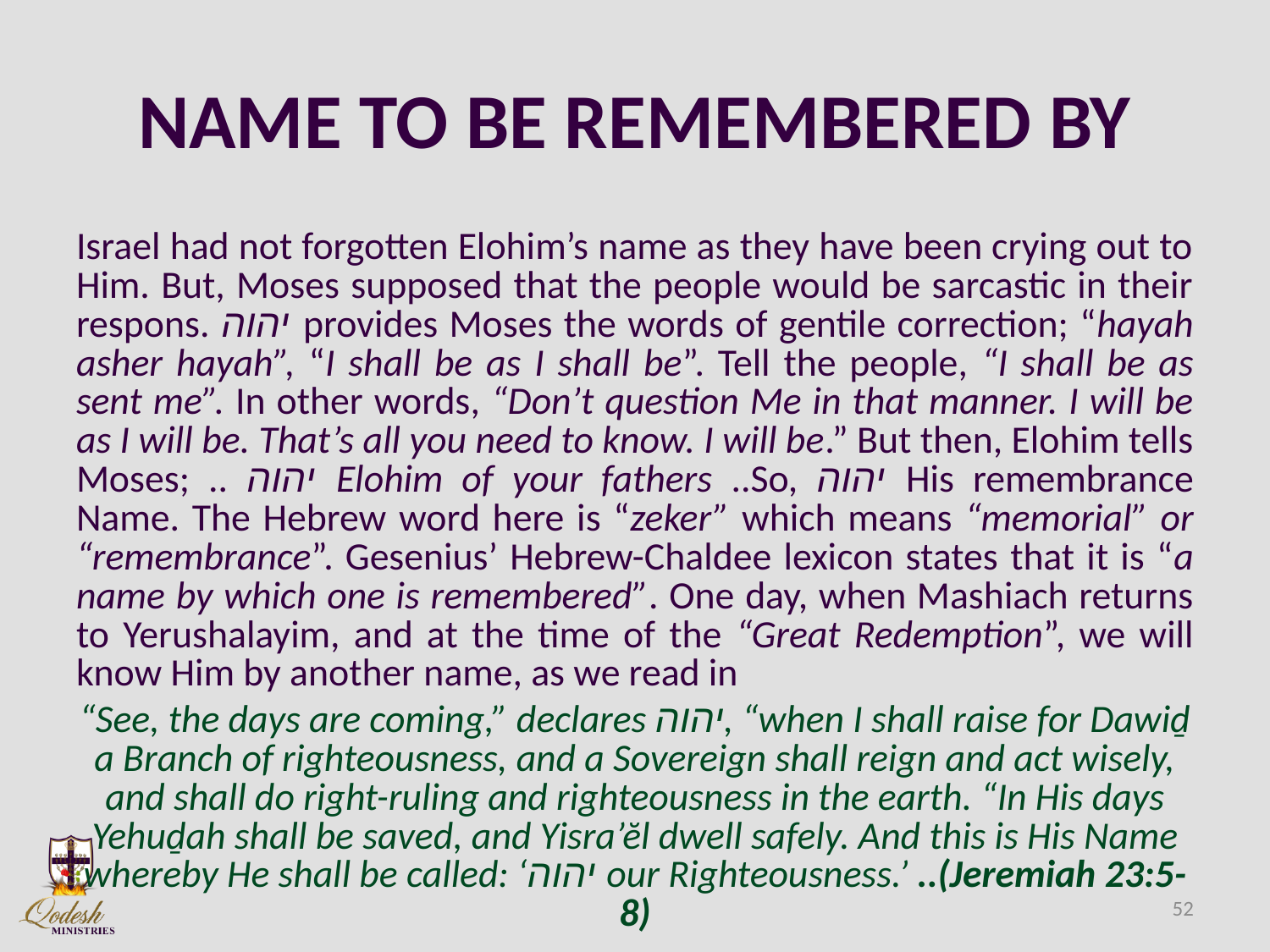

# NAME TO BE REMEMBERED BY
Israel had not forgotten Elohim’s name as they have been crying out to Him. But, Moses supposed that the people would be sarcastic in their respons. יהוה provides Moses the words of gentile correction; “hayah asher hayah”, “I shall be as I shall be”. Tell the people, “I shall be as sent me”. In other words, “Don’t question Me in that manner. I will be as I will be. That’s all you need to know. I will be.” But then, Elohim tells Moses; .. יהוה Elohim of your fathers ..So, יהוה His remembrance Name. The Hebrew word here is “zeker” which means “memorial” or “remembrance”. Gesenius’ Hebrew-Chaldee lexicon states that it is “a name by which one is remembered”. One day, when Mashiach returns to Yerushalayim, and at the time of the “Great Redemption”, we will know Him by another name, as we read in
“See, the days are coming,” declares יהוה, “when I shall raise for Dawiḏ a Branch of righteousness, and a Sovereign shall reign and act wisely, and shall do right-ruling and righteousness in the earth. “In His days Yehuḏah shall be saved, and Yisra’ĕl dwell safely. And this is His Name whereby He shall be called: ‘יהוה our Righteousness.’ ..(Jeremiah 23:5-8)
52